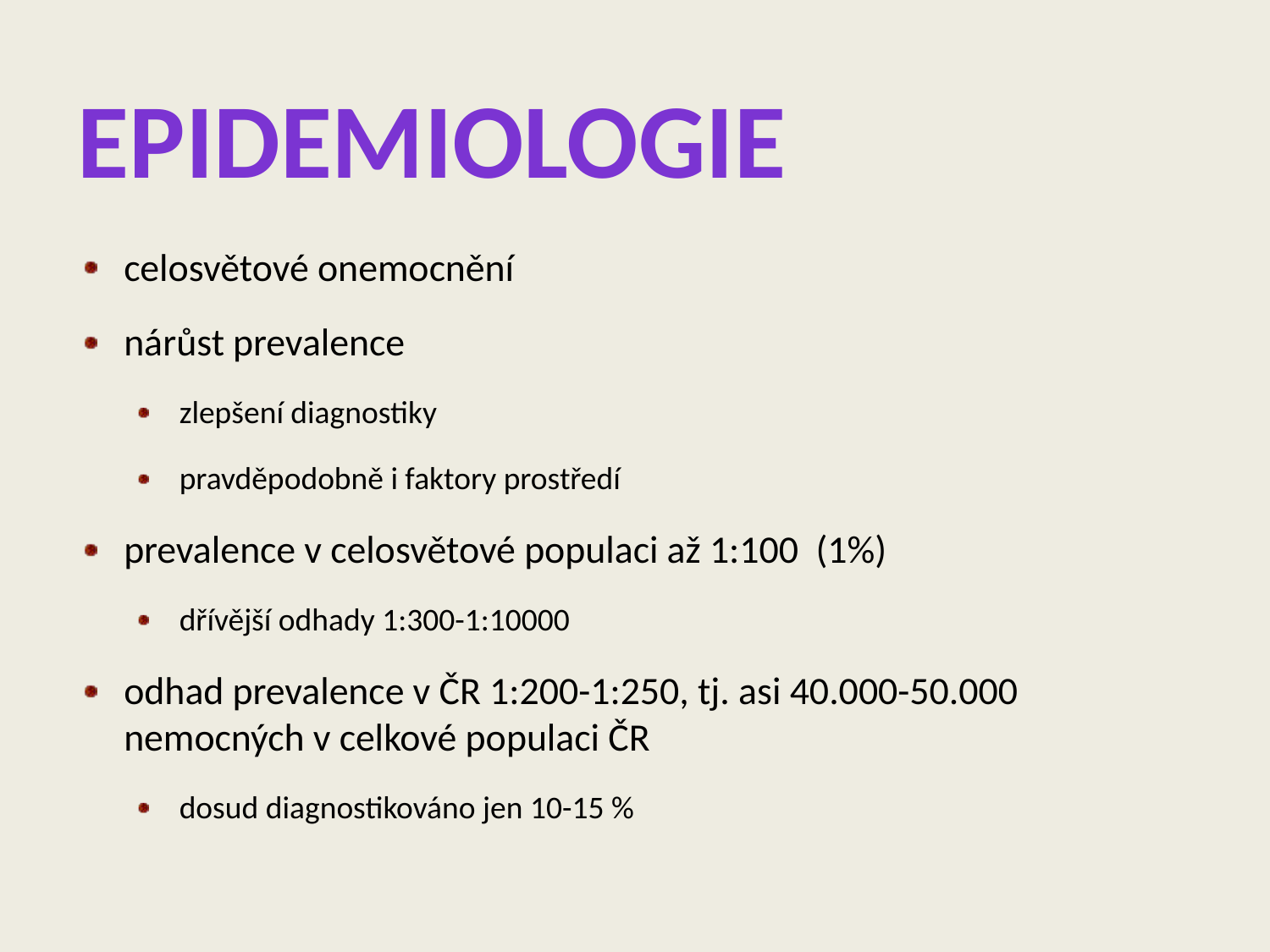

# epidemiologie
celosvětové onemocnění
nárůst prevalence
zlepšení diagnostiky
pravděpodobně i faktory prostředí
prevalence v celosvětové populaci až 1:100  (1%)
dřívější odhady 1:300-1:10000
odhad prevalence v ČR 1:200-1:250, tj. asi 40.000-50.000 nemocných v celkové populaci ČR
dosud diagnostikováno jen 10-15 %